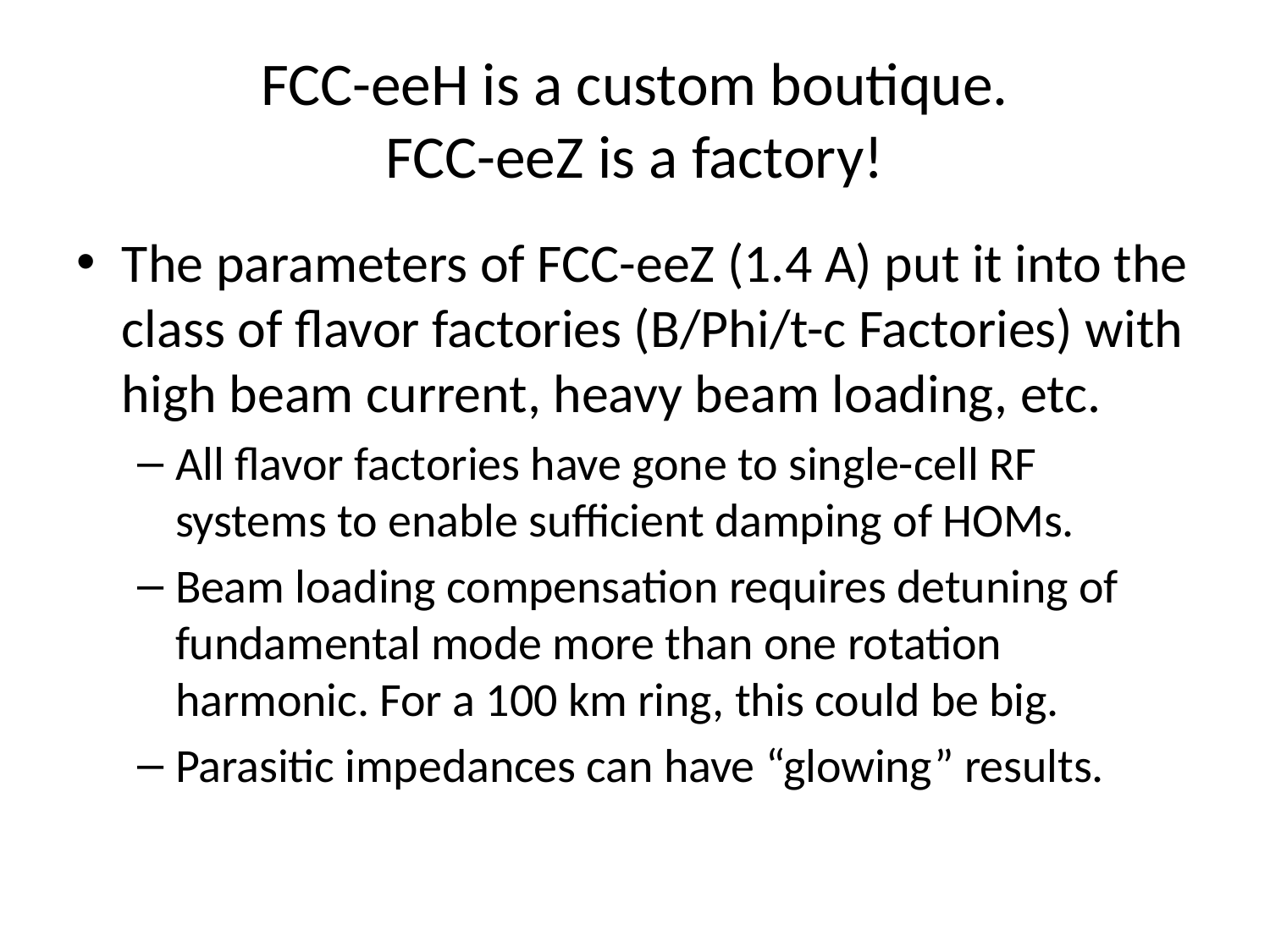

# FCC-eeH is a custom boutique. FCC-eeZ is a factory!
The parameters of FCC-eeZ (1.4 A) put it into the class of flavor factories (B/Phi/t-c Factories) with high beam current, heavy beam loading, etc.
All flavor factories have gone to single-cell RF systems to enable sufficient damping of HOMs.
Beam loading compensation requires detuning of fundamental mode more than one rotation harmonic. For a 100 km ring, this could be big.
Parasitic impedances can have “glowing” results.